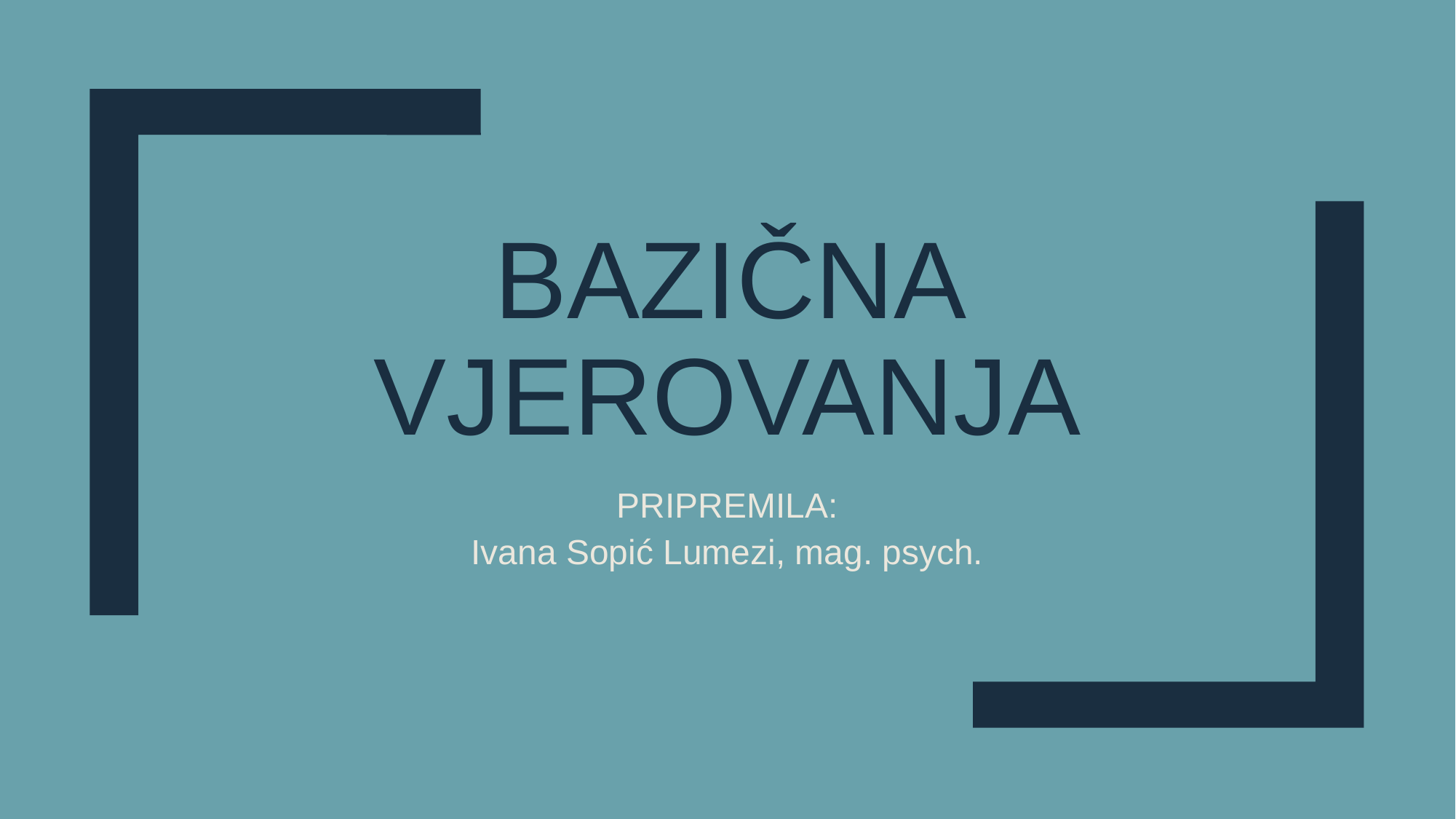

# Bazična vjerovanja
PRIPREMILA:
Ivana Sopić Lumezi, mag. psych.